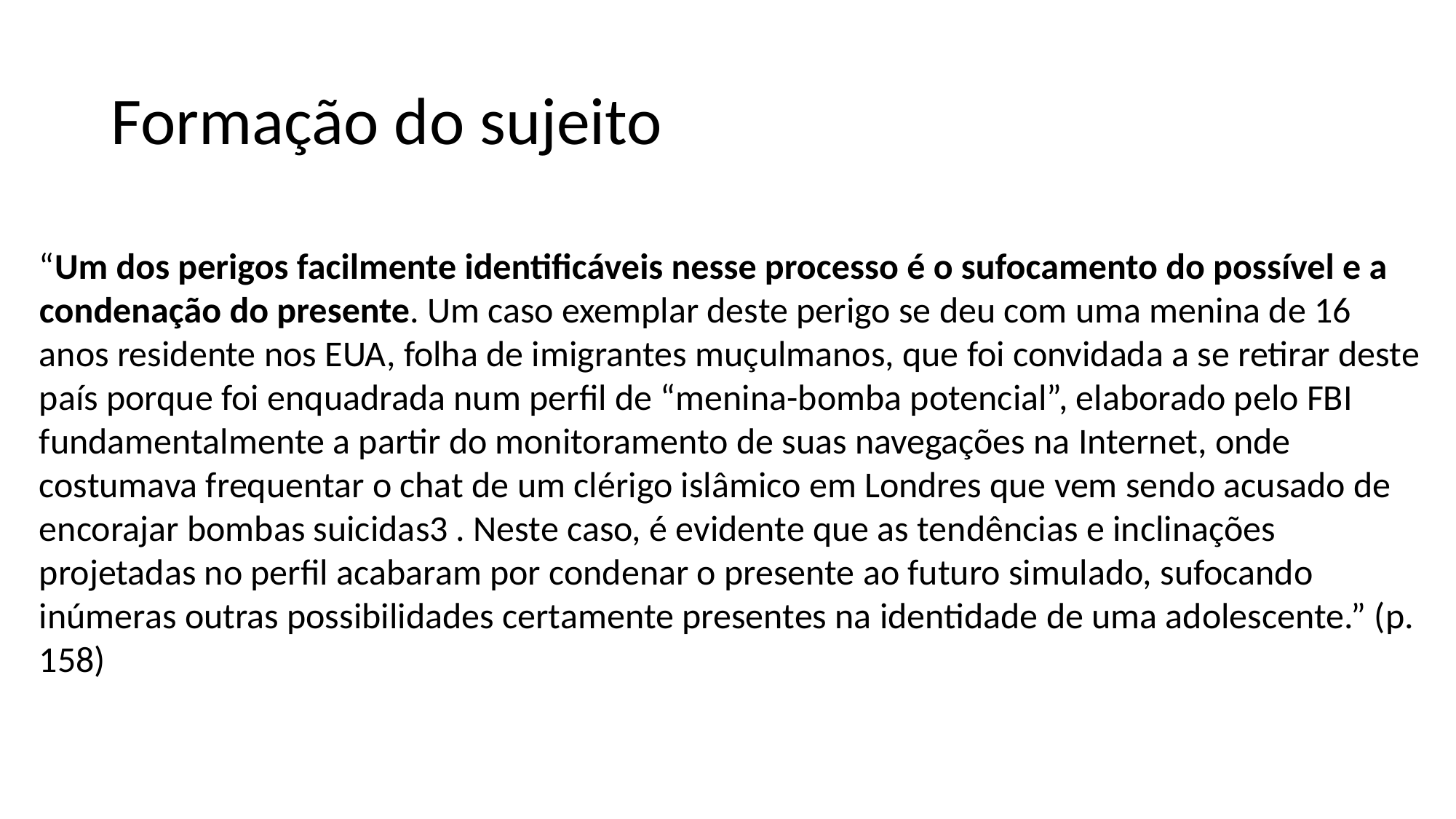

# Formação do sujeito
“Um dos perigos facilmente identificáveis nesse processo é o sufocamento do possível e a condenação do presente. Um caso exemplar deste perigo se deu com uma menina de 16 anos residente nos EUA, folha de imigrantes muçulmanos, que foi convidada a se retirar deste país porque foi enquadrada num perfil de “menina-bomba potencial”, elaborado pelo FBI fundamentalmente a partir do monitoramento de suas navegações na Internet, onde costumava frequentar o chat de um clérigo islâmico em Londres que vem sendo acusado de encorajar bombas suicidas3 . Neste caso, é evidente que as tendências e inclinações projetadas no perfil acabaram por condenar o presente ao futuro simulado, sufocando inúmeras outras possibilidades certamente presentes na identidade de uma adolescente.” (p. 158)